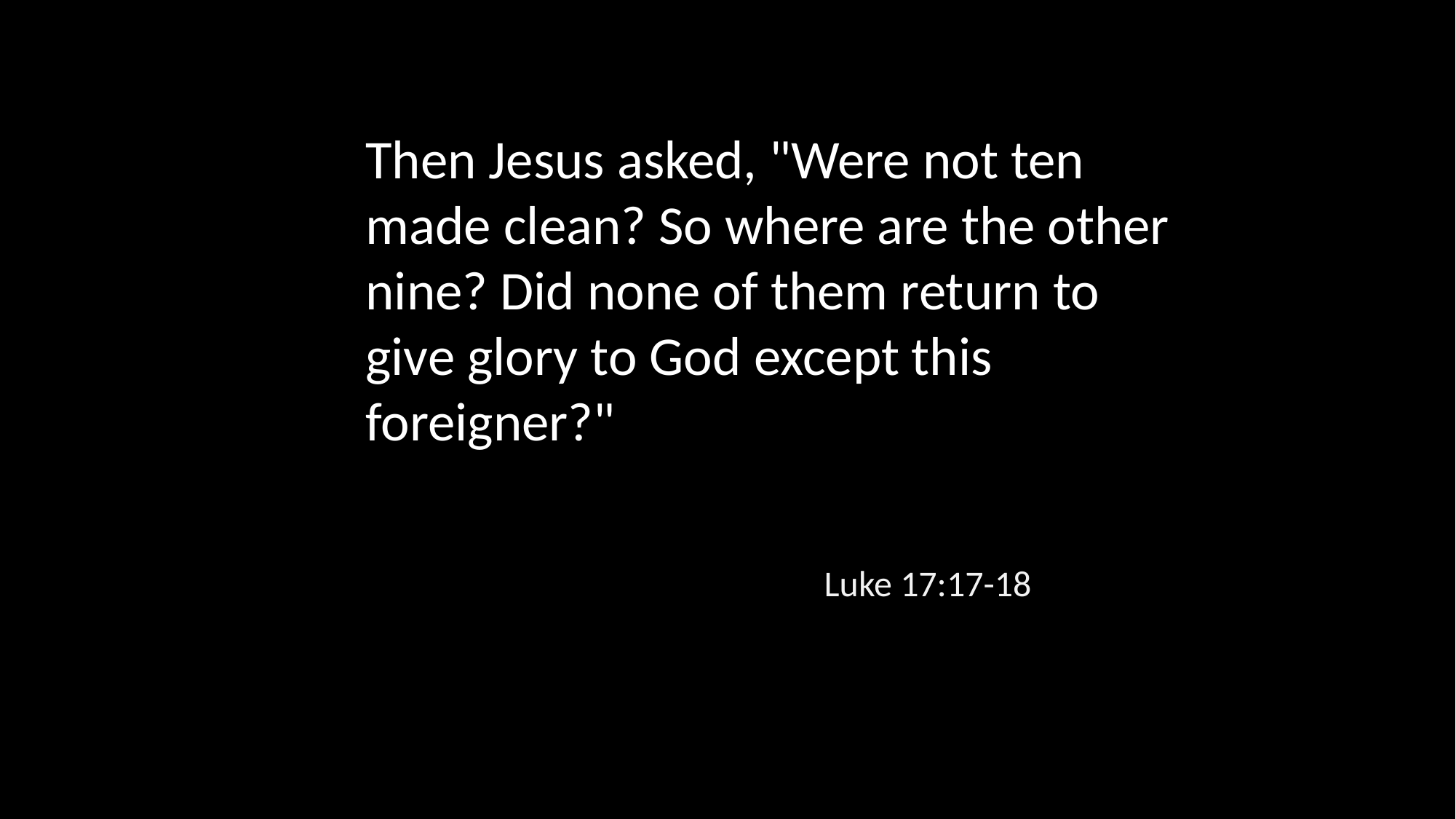

Then Jesus asked, "Were not ten made clean? So where are the other nine? Did none of them return to give glory to God except this foreigner?"
Luke 17:17-18